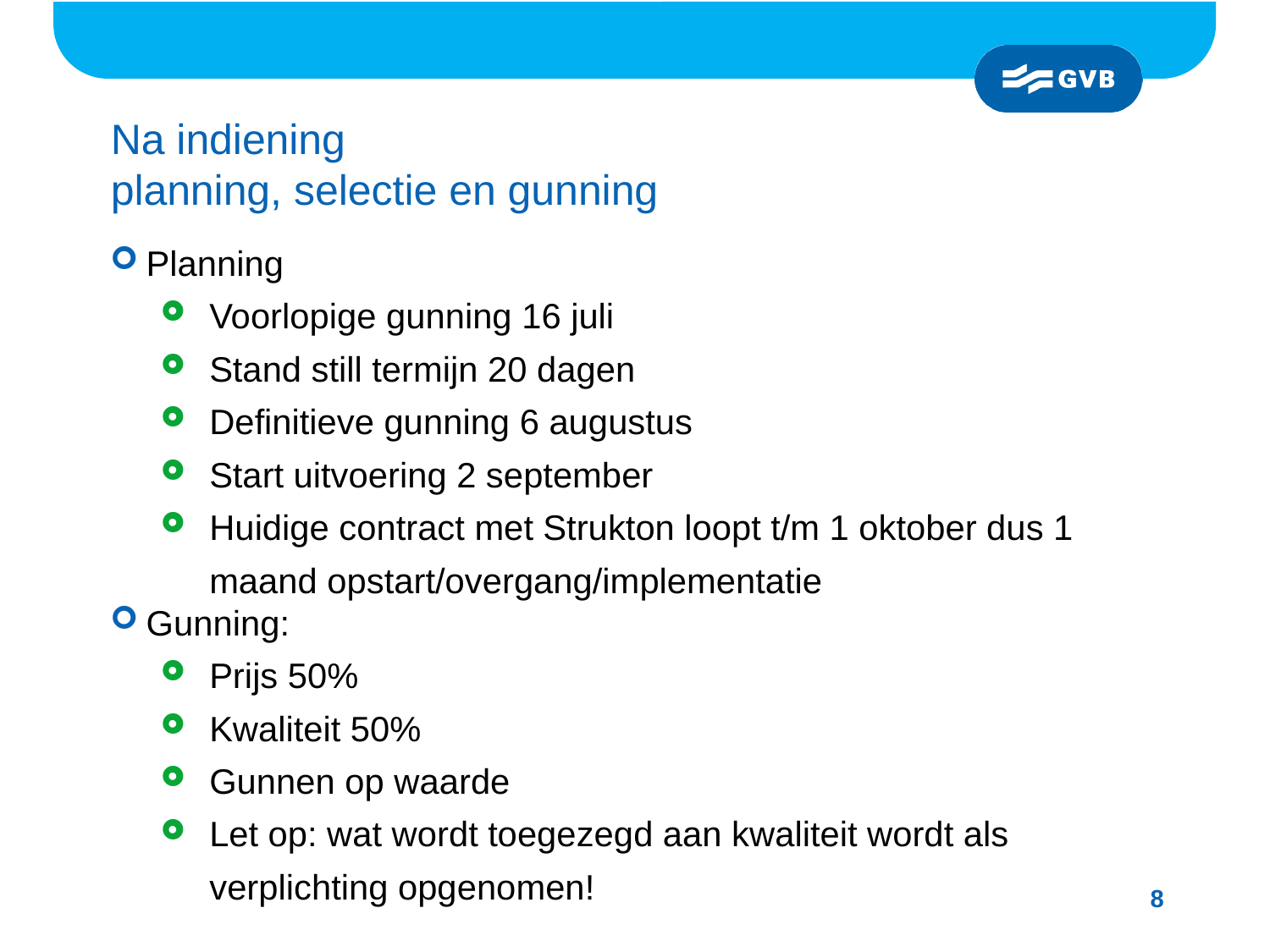

# Na indiening planning, selectie en gunning

Planning
Voorlopige gunning 16 juli
Stand still termijn 20 dagen
Definitieve gunning 6 augustus
Start uitvoering 2 september
Huidige contract met Strukton loopt t/m 1 oktober dus 1 maand opstart/overgang/implementatie
Gunning:
Prijs 50%
Kwaliteit 50%
Gunnen op waarde
Let op: wat wordt toegezegd aan kwaliteit wordt als verplichting opgenomen!

8